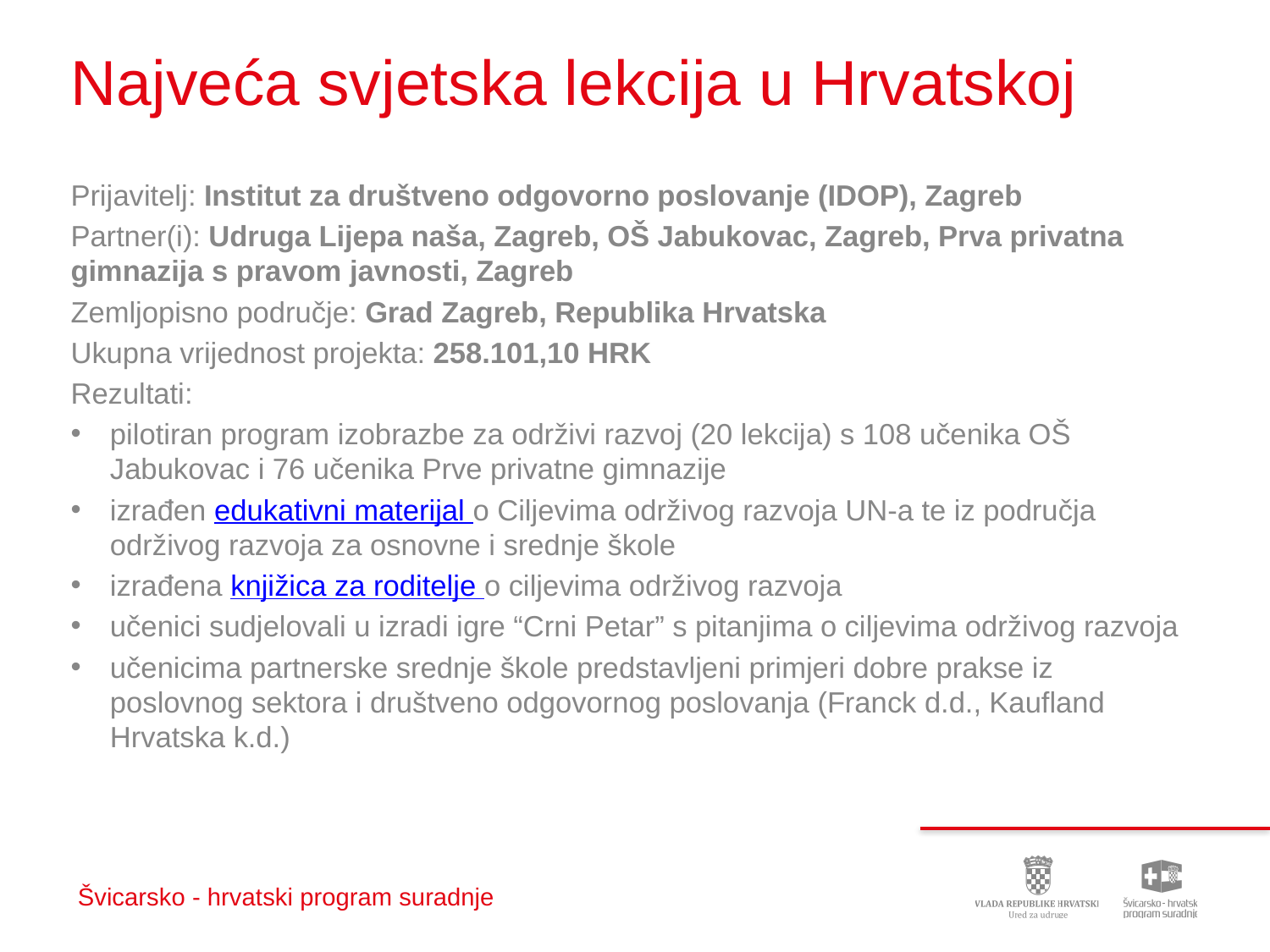

# Najveća svjetska lekcija u Hrvatskoj
Prijavitelj: Institut za društveno odgovorno poslovanje (IDOP), Zagreb
Partner(i): Udruga Lijepa naša, Zagreb, OŠ Jabukovac, Zagreb, Prva privatna gimnazija s pravom javnosti, Zagreb
Zemljopisno područje: Grad Zagreb, Republika Hrvatska
Ukupna vrijednost projekta: 258.101,10 HRK
Rezultati:
pilotiran program izobrazbe za održivi razvoj (20 lekcija) s 108 učenika OŠ Jabukovac i 76 učenika Prve privatne gimnazije
izrađen edukativni materijal o Ciljevima održivog razvoja UN-a te iz područja održivog razvoja za osnovne i srednje škole
izrađena knjižica za roditelje o ciljevima održivog razvoja
učenici sudjelovali u izradi igre “Crni Petar” s pitanjima o ciljevima održivog razvoja
učenicima partnerske srednje škole predstavljeni primjeri dobre prakse iz poslovnog sektora i društveno odgovornog poslovanja (Franck d.d., Kaufland Hrvatska k.d.)